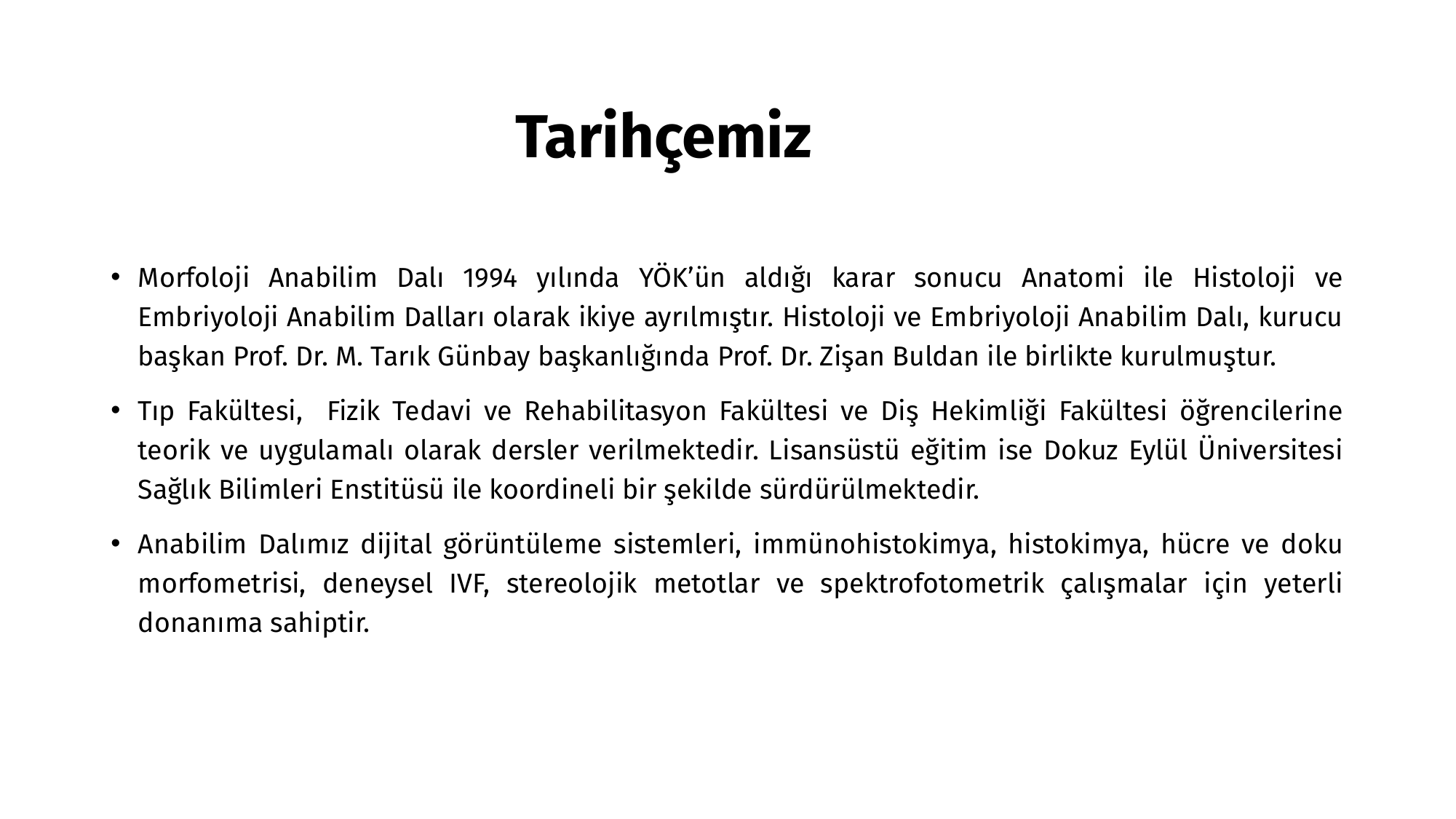

# Tarihçemiz
Morfoloji Anabilim Dalı 1994 yılında YÖK’ün aldığı karar sonucu Anatomi ile Histoloji ve Embriyoloji Anabilim Dalları olarak ikiye ayrılmıştır. Histoloji ve Embriyoloji Anabilim Dalı, kurucu başkan Prof. Dr. M. Tarık Günbay başkanlığında Prof. Dr. Zişan Buldan ile birlikte kurulmuştur.
Tıp Fakültesi,  Fizik Tedavi ve Rehabilitasyon Fakültesi ve Diş Hekimliği Fakültesi öğrencilerine teorik ve uygulamalı olarak dersler verilmektedir. Lisansüstü eğitim ise Dokuz Eylül Üniversitesi Sağlık Bilimleri Enstitüsü ile koordineli bir şekilde sürdürülmektedir.
Anabilim Dalımız dijital görüntüleme sistemleri, immünohistokimya, histokimya, hücre ve doku morfometrisi, deneysel IVF, stereolojik metotlar ve spektrofotometrik çalışmalar için yeterli donanıma sahiptir.